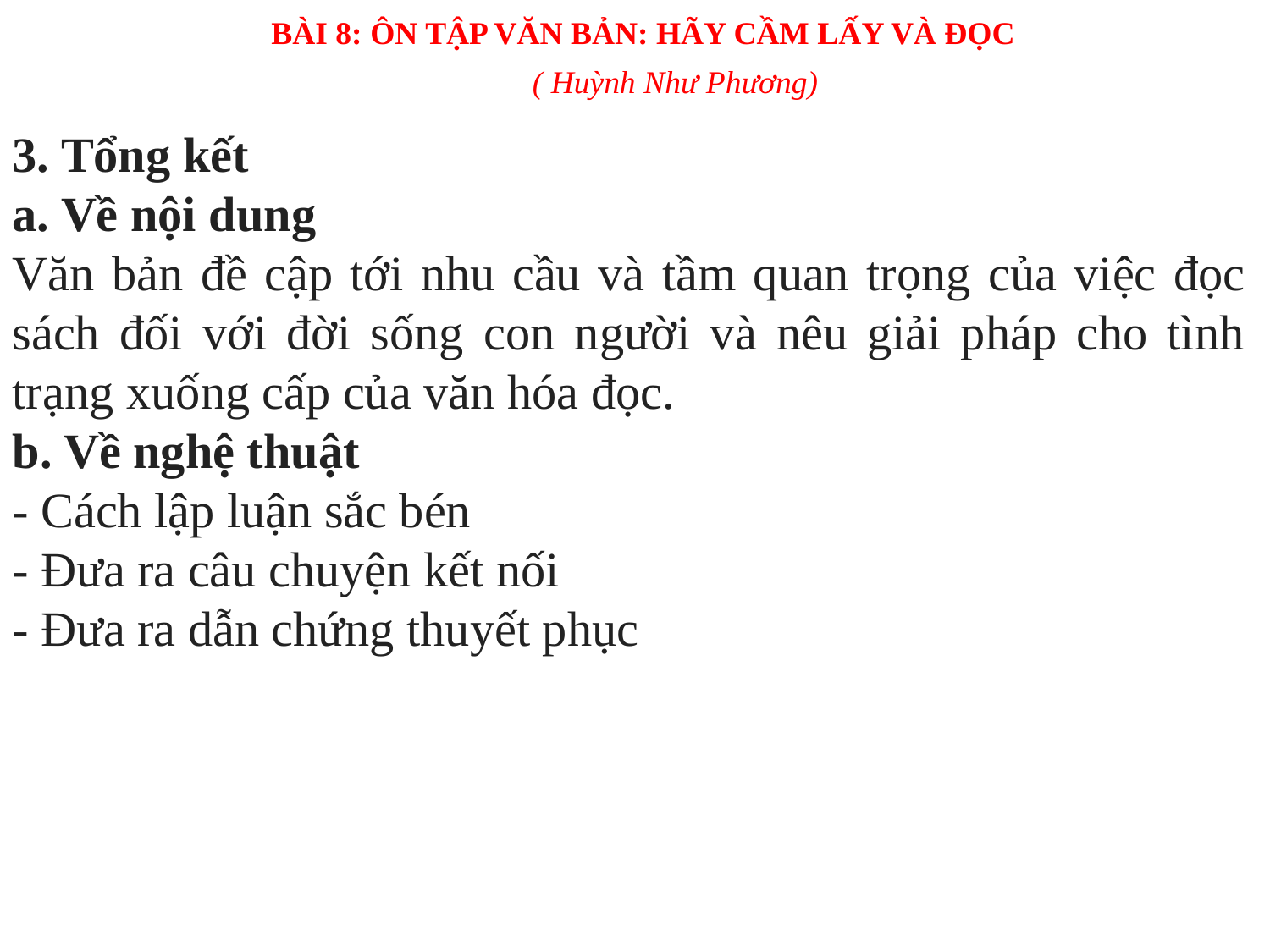

BÀI 8: ÔN TẬP VĂN BẢN: HÃY CẦM LẤY VÀ ĐỌC
( Huỳnh Như Phương)

3. Tổng kết
a. Về nội dung
Văn bản đề cập tới nhu cầu và tầm quan trọng của việc đọc sách đối với đời sống con người và nêu giải pháp cho tình trạng xuống cấp của văn hóa đọc.
b. Về nghệ thuật
- Cách lập luận sắc bén
- Đưa ra câu chuyện kết nối
- Đưa ra dẫn chứng thuyết phục